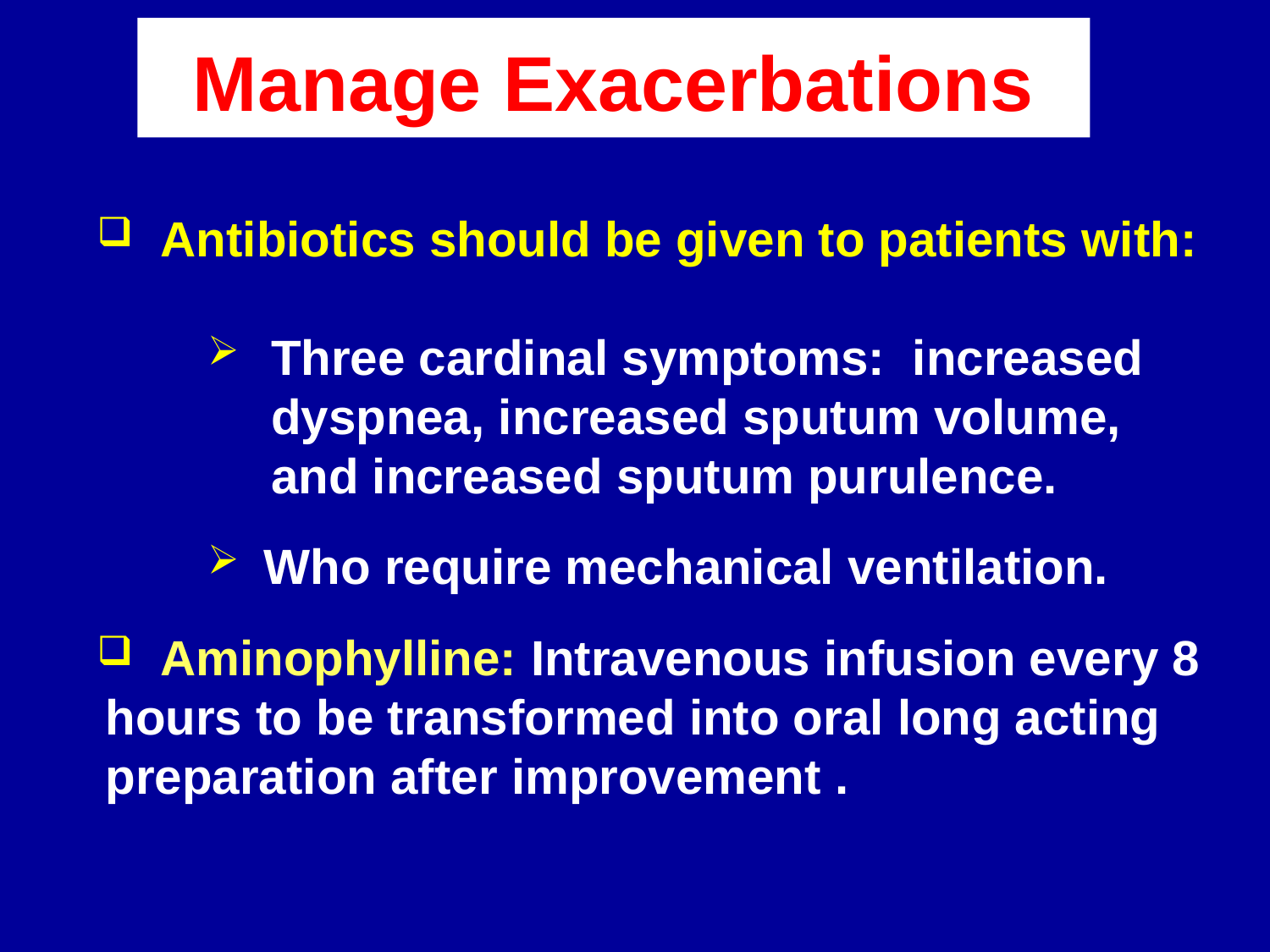

Manage Exacerbations
  Antibiotics should be given to patients with:

Three cardinal symptoms:  increased dyspnea, increased sputum volume, and increased sputum purulence.
Who require mechanical ventilation.
  Aminophylline: Intravenous infusion every 8 hours to be transformed into oral long acting preparation after improvement .